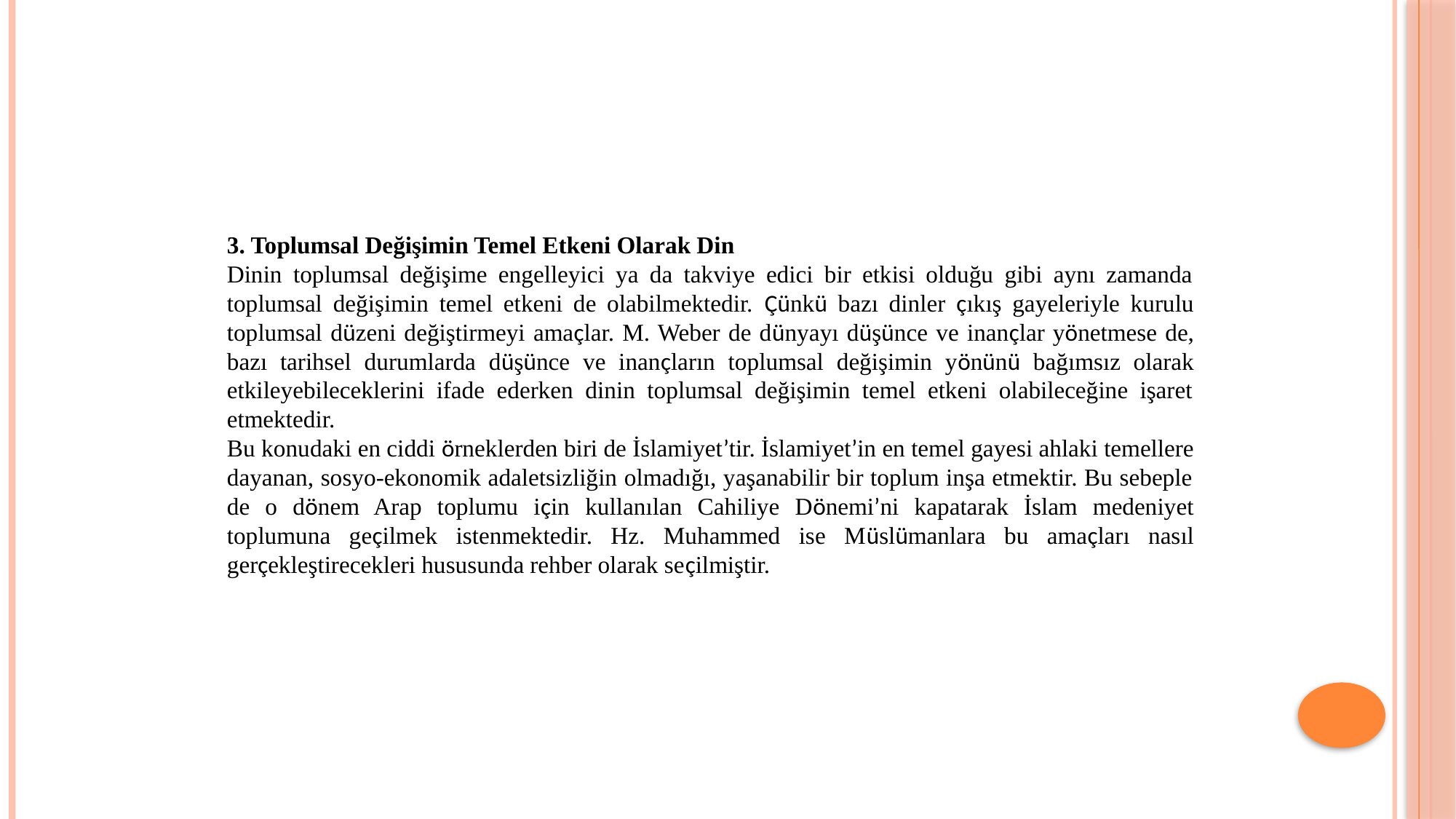

3. Toplumsal Değişimin Temel Etkeni Olarak Din
Dinin toplumsal değişime engelleyici ya da takviye edici bir etkisi olduğu gibi aynı zamanda toplumsal değişimin temel etkeni de olabilmektedir. Çünkü bazı dinler çıkış gayeleriyle kurulu toplumsal düzeni değiştirmeyi amaçlar. M. Weber de dünyayı düşünce ve inançlar yönetmese de, bazı tarihsel durumlarda düşünce ve inançların toplumsal değişimin yönünü bağımsız olarak etkileyebileceklerini ifade ederken dinin toplumsal değişimin temel etkeni olabileceğine işaret etmektedir.
Bu konudaki en ciddi örneklerden biri de İslamiyet’tir. İslamiyet’in en temel gayesi ahlaki temellere dayanan, sosyo-ekonomik adaletsizliğin olmadığı, yaşanabilir bir toplum inşa etmektir. Bu sebeple de o dönem Arap toplumu için kullanılan Cahiliye Dönemi’ni kapatarak İslam medeniyet toplumuna geçilmek istenmektedir. Hz. Muhammed ise Müslümanlara bu amaçları nasıl gerçekleştirecekleri hususunda rehber olarak seçilmiştir.